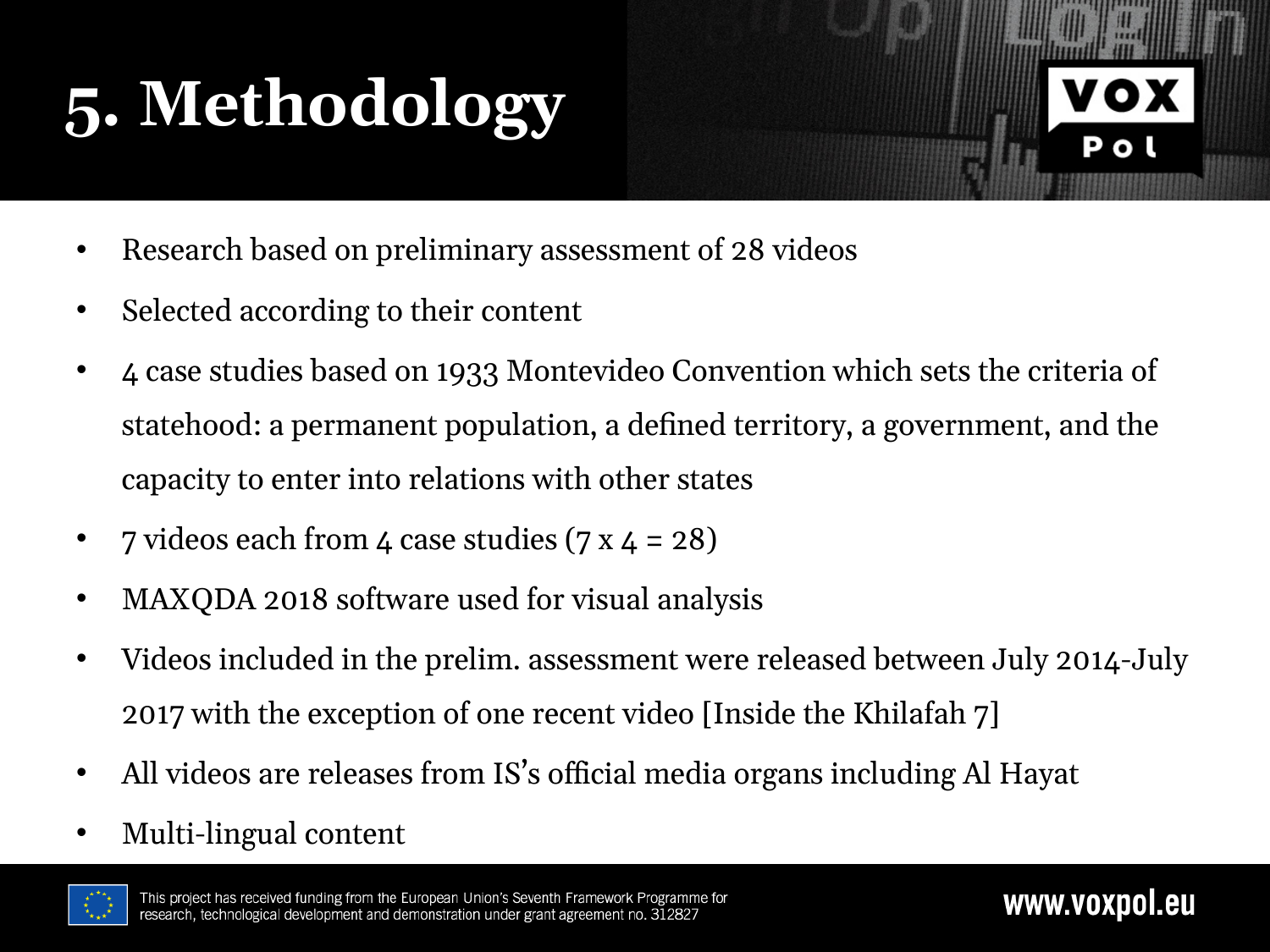

6/25/19
# 5. Methodology
Research based on preliminary assessment of 28 videos
Selected according to their content
4 case studies based on 1933 Montevideo Convention which sets the criteria of statehood: a permanent population, a defined territory, a government, and the capacity to enter into relations with other states
7 videos each from 4 case studies (7 x 4 = 28)
MAXQDA 2018 software used for visual analysis
Videos included in the prelim. assessment were released between July 2014-July 2017 with the exception of one recent video [Inside the Khilafah 7]
All videos are releases from IS’s official media organs including Al Hayat
Multi-lingual content